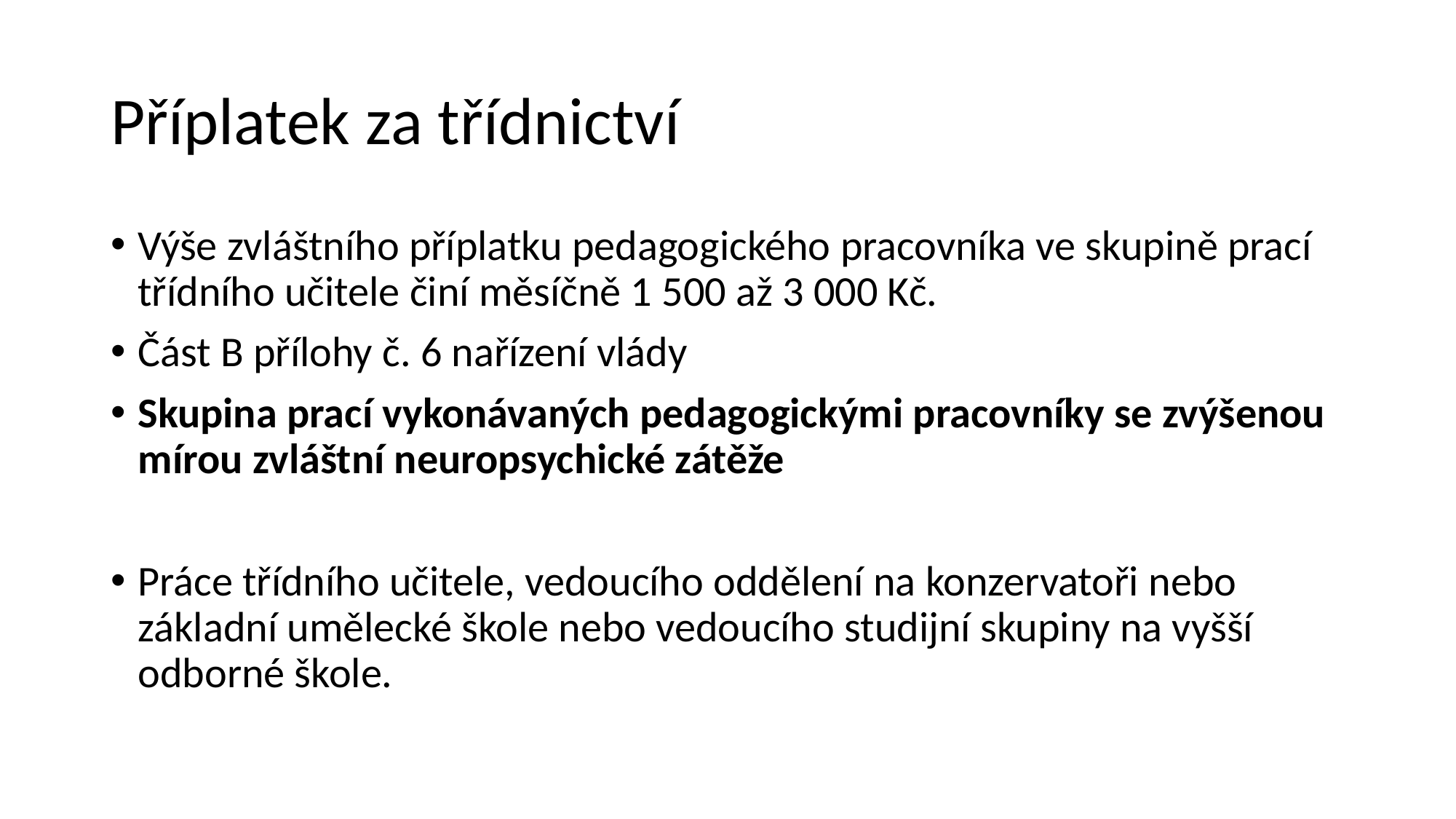

Příplatek za třídnictví
Výše zvláštního příplatku pedagogického pracovníka ve skupině prací třídního učitele činí měsíčně 1 500 až 3 000 Kč.
Část B přílohy č. 6 nařízení vlády
Skupina prací vykonávaných pedagogickými pracovníky se zvýšenou mírou zvláštní neuropsychické zátěže

Práce třídního učitele, vedoucího oddělení na konzervatoři nebo základní umělecké škole nebo vedoucího studijní skupiny na vyšší odborné škole.